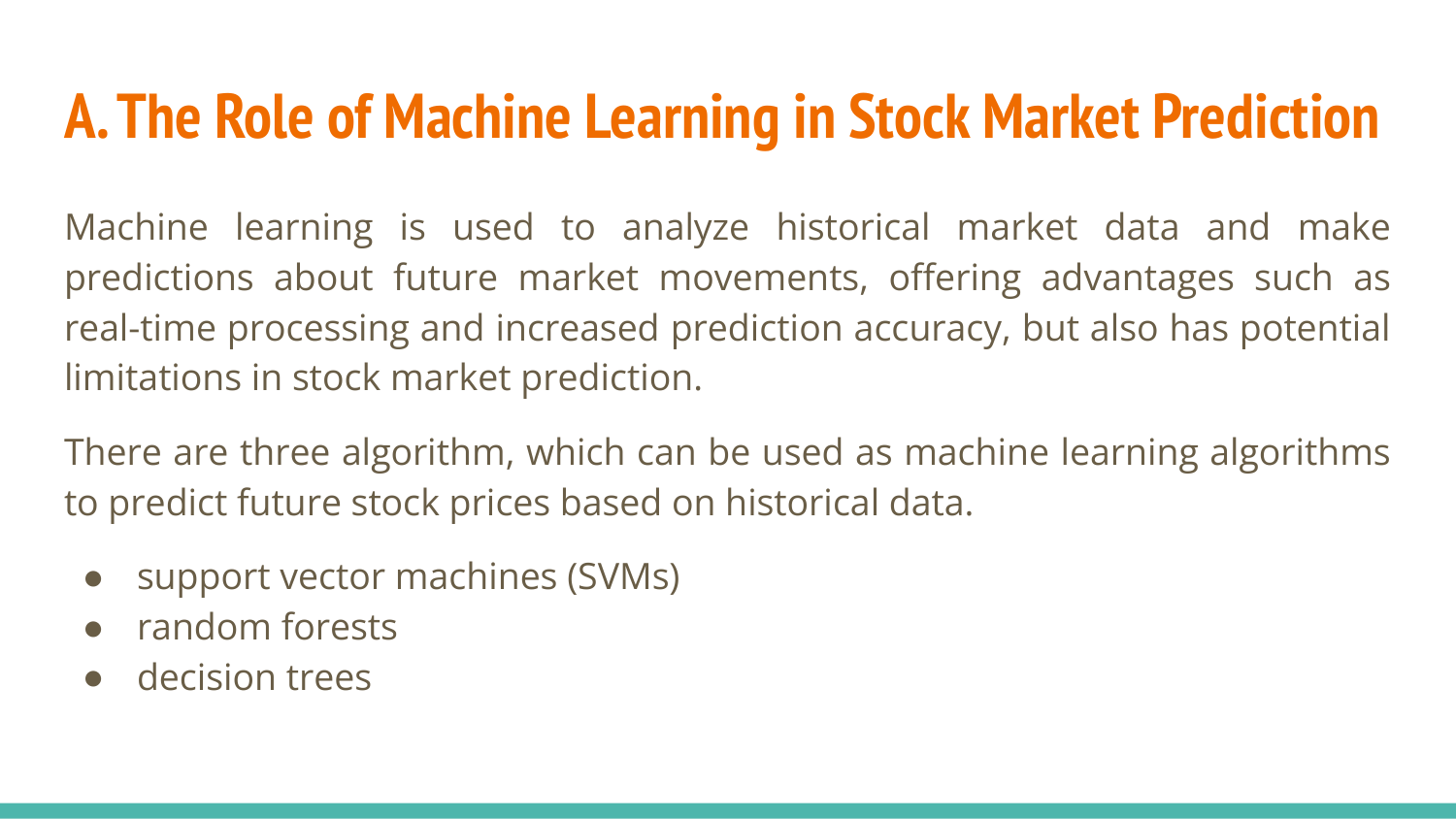

# A. The Role of Machine Learning in Stock Market Prediction
Machine learning is used to analyze historical market data and make predictions about future market movements, offering advantages such as real-time processing and increased prediction accuracy, but also has potential limitations in stock market prediction.
There are three algorithm, which can be used as machine learning algorithms to predict future stock prices based on historical data.
support vector machines (SVMs)
random forests
decision trees